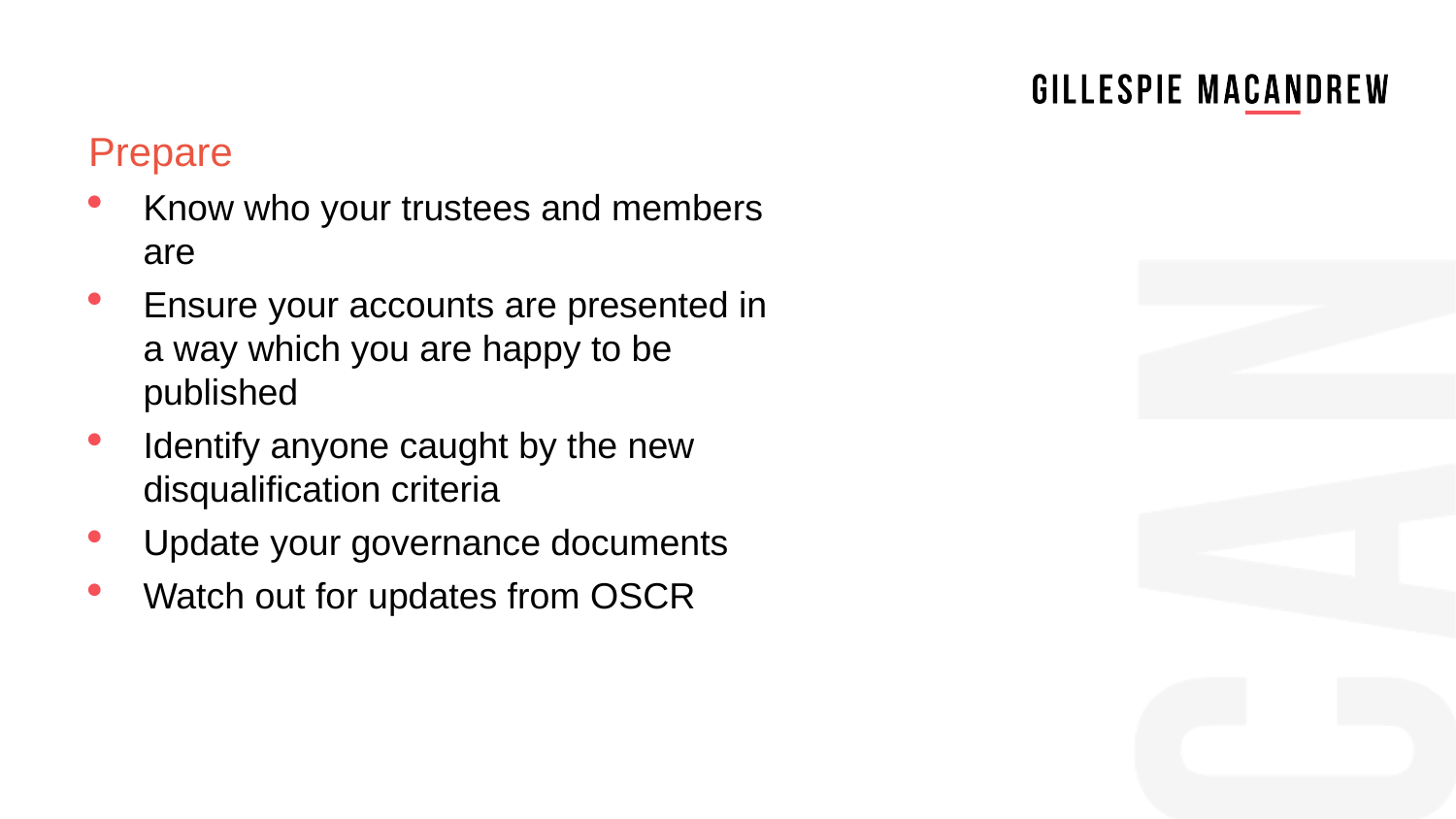

Prepare
Know who your trustees and members are
Ensure your accounts are presented in a way which you are happy to be published
Identify anyone caught by the new disqualification criteria
Update your governance documents
Watch out for updates from OSCR